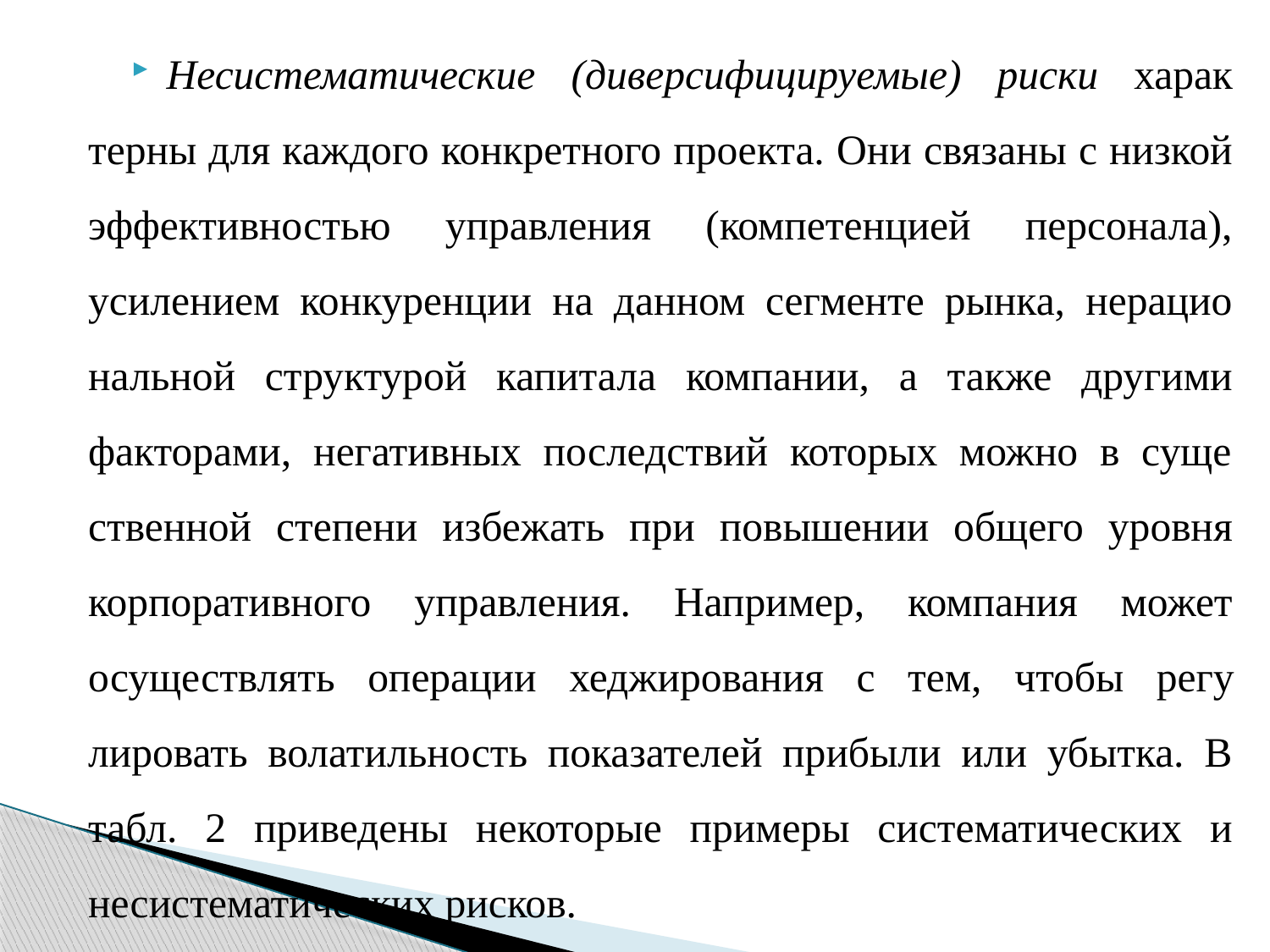

Несистематические (диверсифицируемые) риски харак­терны для каждого конкретного проекта. Они связаны с низ­кой эффективностью управления (компетенцией персонала), усилением конкуренции на данном сегменте рынка, нерацио­нальной структурой капитала компании, а также другими факторами, негативных последствий которых можно в суще­ственной степени избежать при повышении общего уровня корпоративного управления. Например, компания может осуществлять операции хеджирования с тем, чтобы регу­лировать волатильность показателей прибыли или убытка. В табл. 2 приведены некоторые примеры систематических и несистематических рисков.